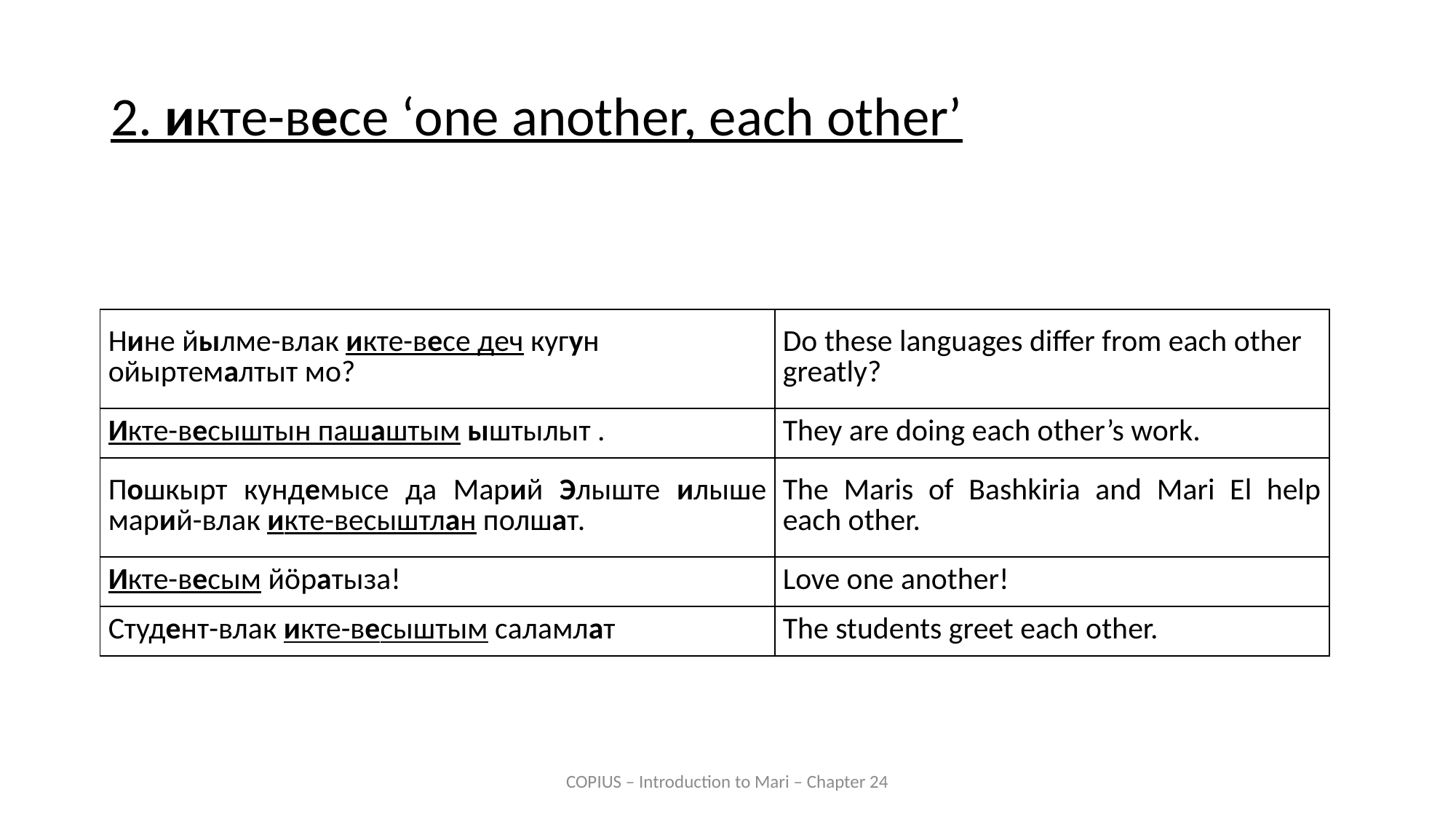

2. икте-весе ‘one another, each other’
| Нине йылме-влак икте-весе деч кугун ойыртемалтыт мо? | Do these languages differ from each other greatly? |
| --- | --- |
| Икте-весыштын пашаштым ыштылыт . | They are doing each other’s work. |
| Пошкырт кундемысе да Марий Элыште илыше марий-влак икте-весыштлан полшат. | The Maris of Bashkiria and Mari El help each other. |
| Икте-весым йӧратыза! | Love one another! |
| Студент-влак икте-весыштым саламлат | The students greet each other. |
COPIUS – Introduction to Mari – Chapter 24